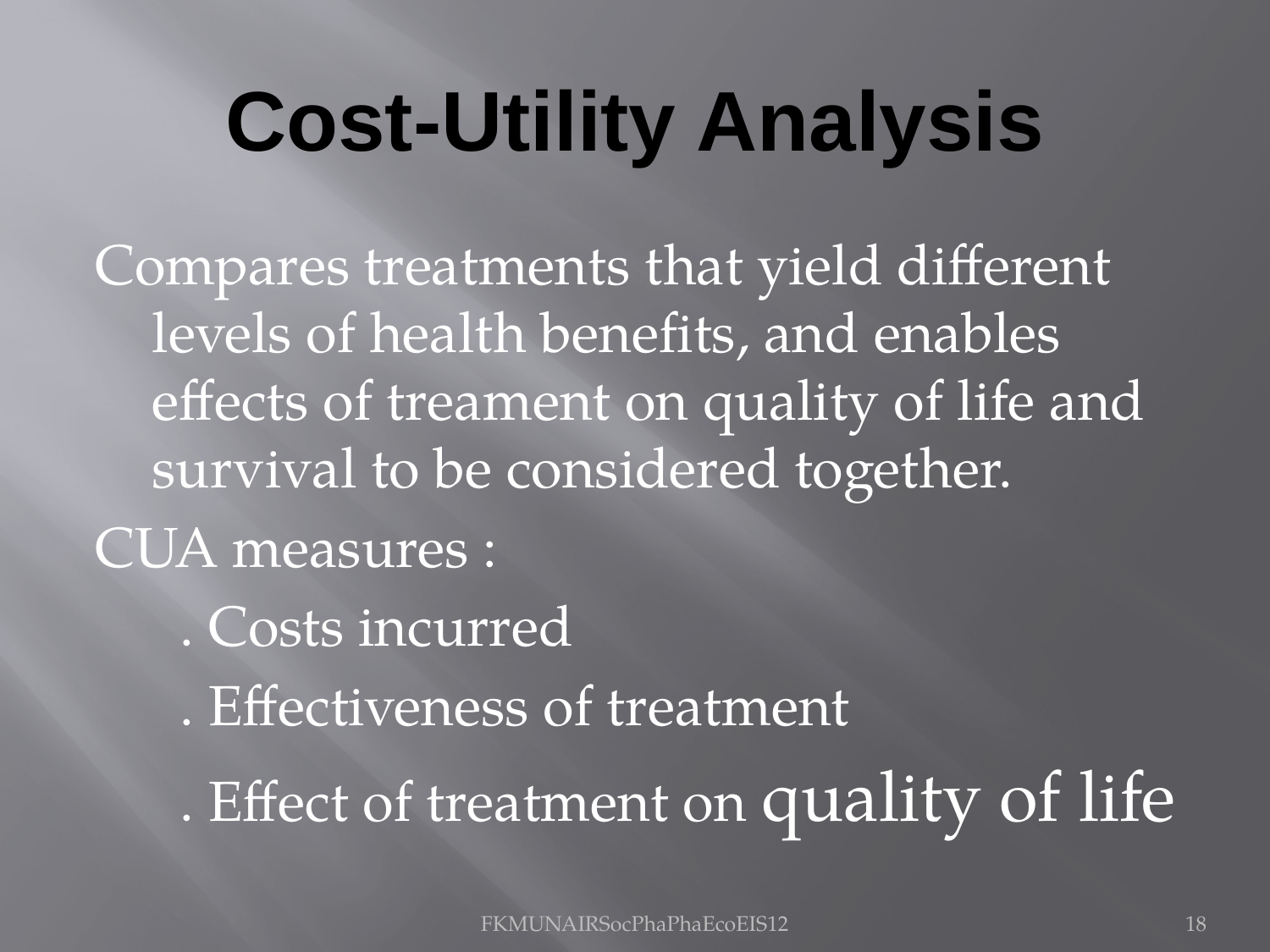

# Cost-Utility Analysis
Compares treatments that yield different levels of health benefits, and enables effects of treament on quality of life and survival to be considered together.
CUA measures :
      . Costs incurred
      . Effectiveness of treatment
      . Effect of treatment on quality of life
FKMUNAIRSocPhaPhaEcoEIS12
18